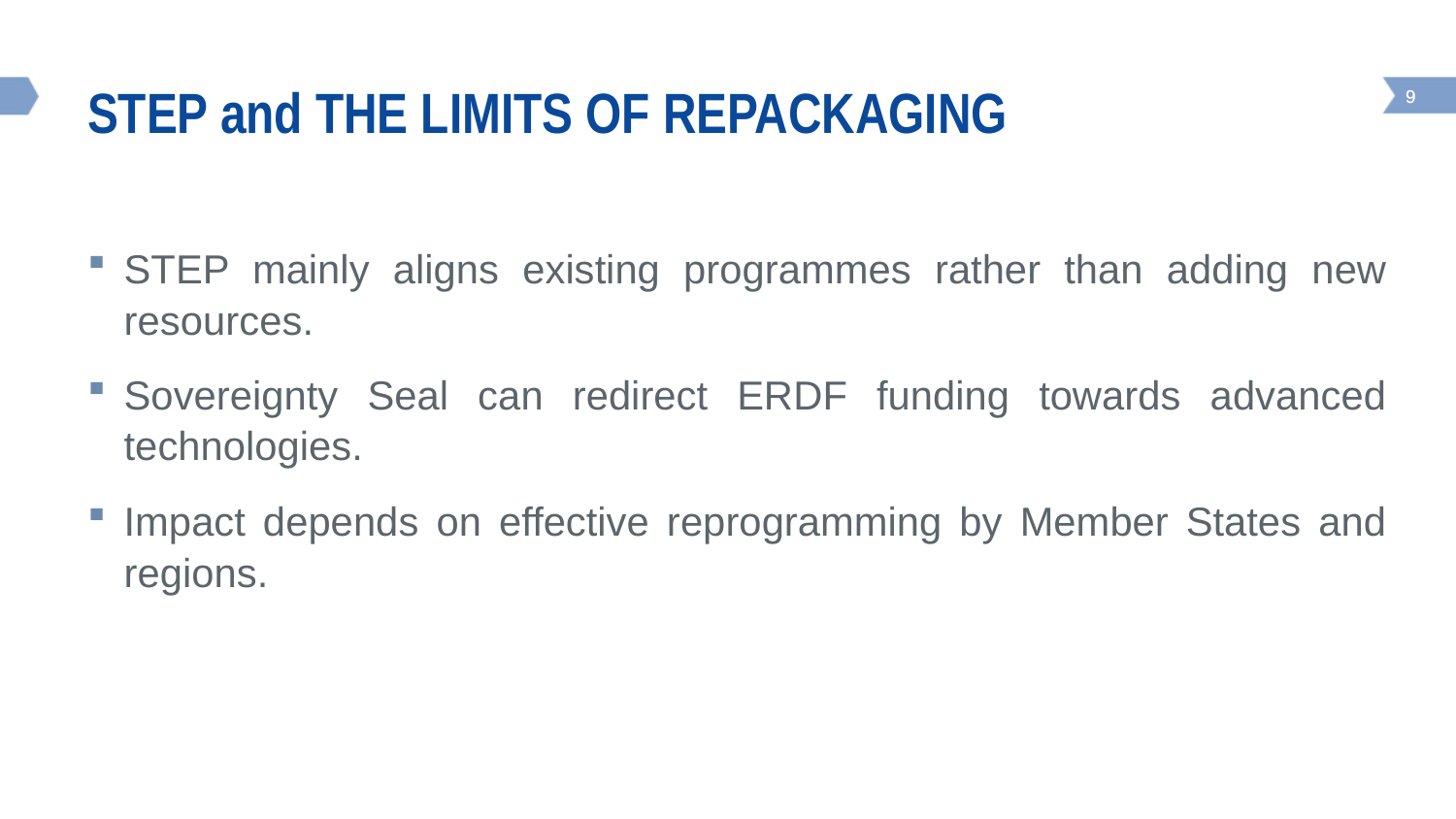

# STEP and the limits of Repackaging
STEP mainly aligns existing programmes rather than adding new resources.
Sovereignty Seal can redirect ERDF funding towards advanced technologies.
Impact depends on effective reprogramming by Member States and regions.